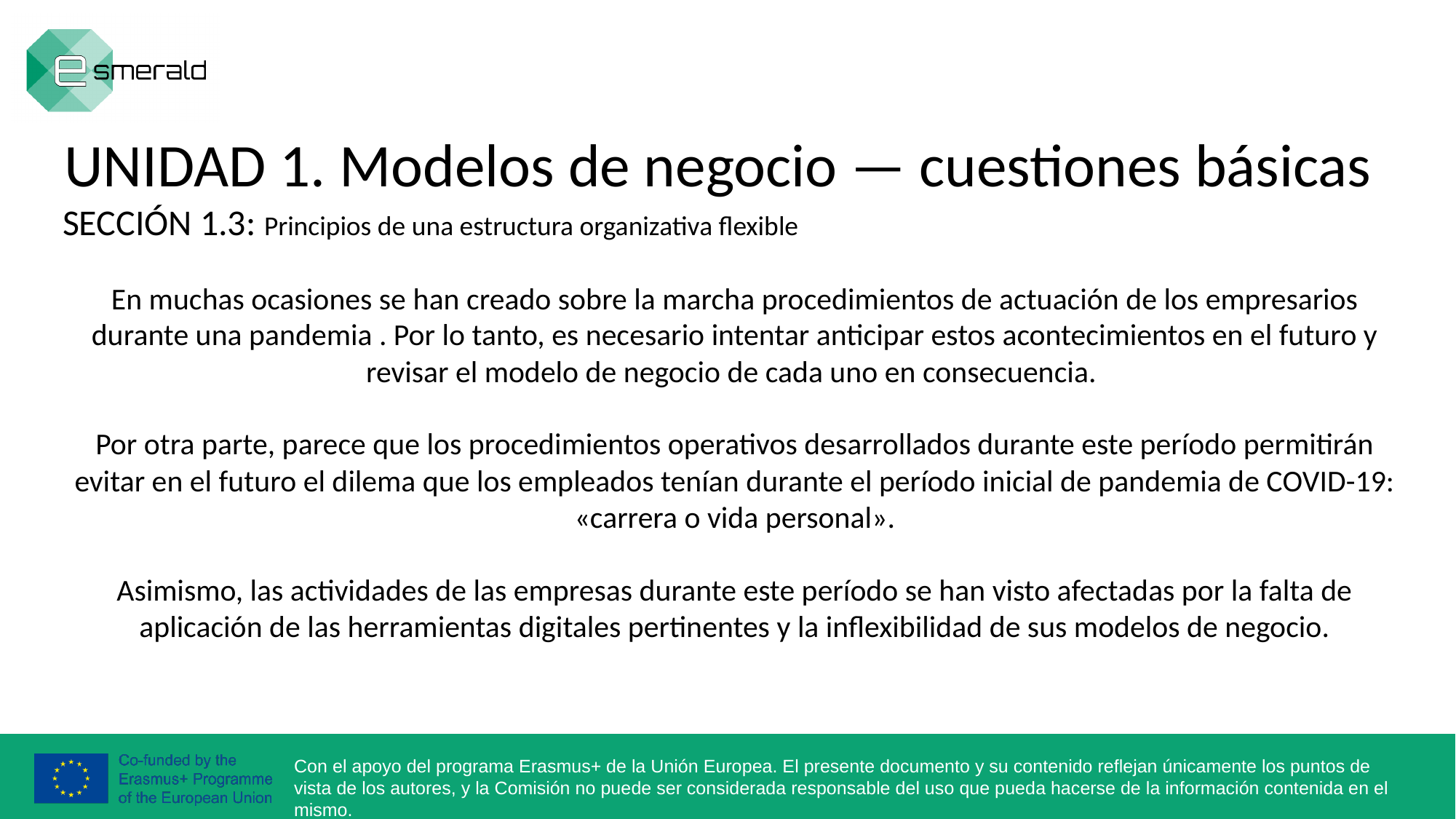

UNIDAD 1. Modelos de negocio — cuestiones básicas
SECCIÓN 1.3: Principios de una estructura organizativa flexible

En muchas ocasiones se han creado sobre la marcha procedimientos de actuación de los empresarios durante una pandemia . Por lo tanto, es necesario intentar anticipar estos acontecimientos en el futuro y revisar el modelo de negocio de cada uno en consecuencia.

Por otra parte, parece que los procedimientos operativos desarrollados durante este período permitirán evitar en el futuro el dilema que los empleados tenían durante el período inicial de pandemia de COVID-19: «carrera o vida personal».

Asimismo, las actividades de las empresas durante este período se han visto afectadas por la falta de aplicación de las herramientas digitales pertinentes y la inflexibilidad de sus modelos de negocio.